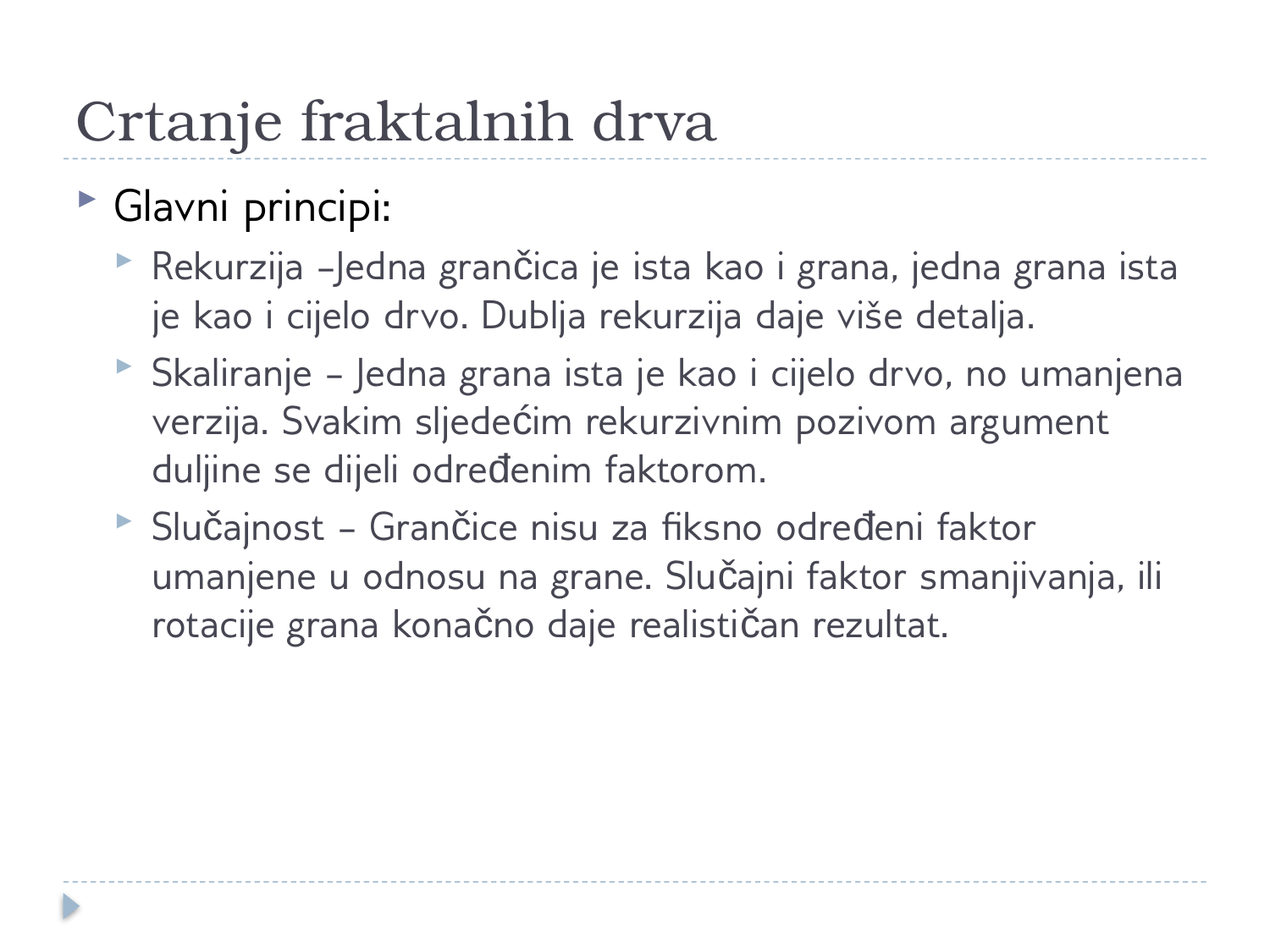

# Crtanje fraktalnih drva
Glavni principi:
Rekurzija –Jedna grančica je ista kao i grana, jedna grana ista je kao i cijelo drvo. Dublja rekurzija daje više detalja.
Skaliranje – Jedna grana ista je kao i cijelo drvo, no umanjena verzija. Svakim sljedećim rekurzivnim pozivom argument duljine se dijeli određenim faktorom.
Slučajnost – Grančice nisu za fiksno određeni faktor umanjene u odnosu na grane. Slučajni faktor smanjivanja, ili rotacije grana konačno daje realističan rezultat.